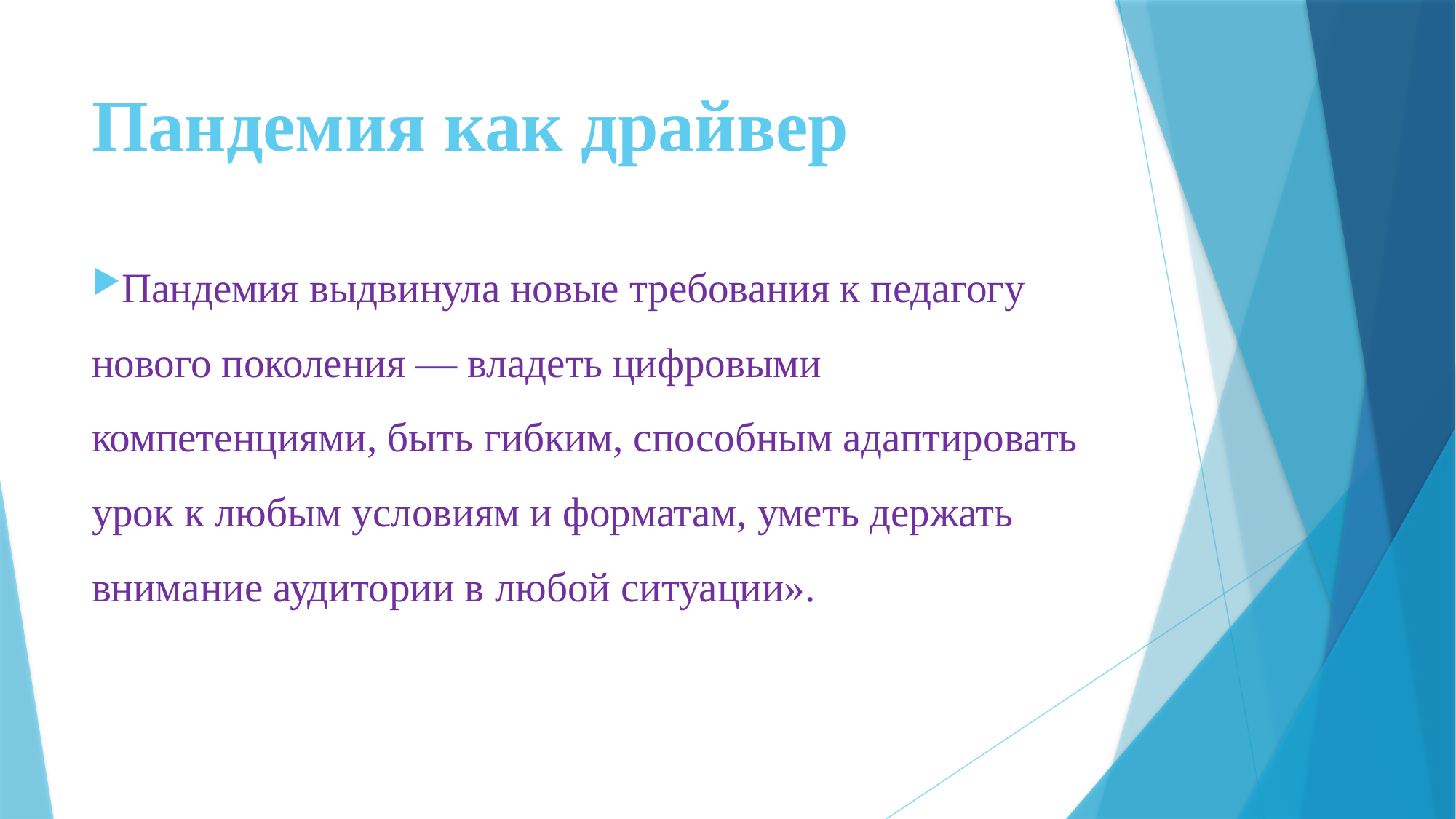

# Пандемия как драйвер
Пандемия выдвинула новые требования к педагогу нового поколения — владеть цифровыми компетенциями, быть гибким, способным адаптировать урок к любым условиям и форматам, уметь держать внимание аудитории в любой ситуации».